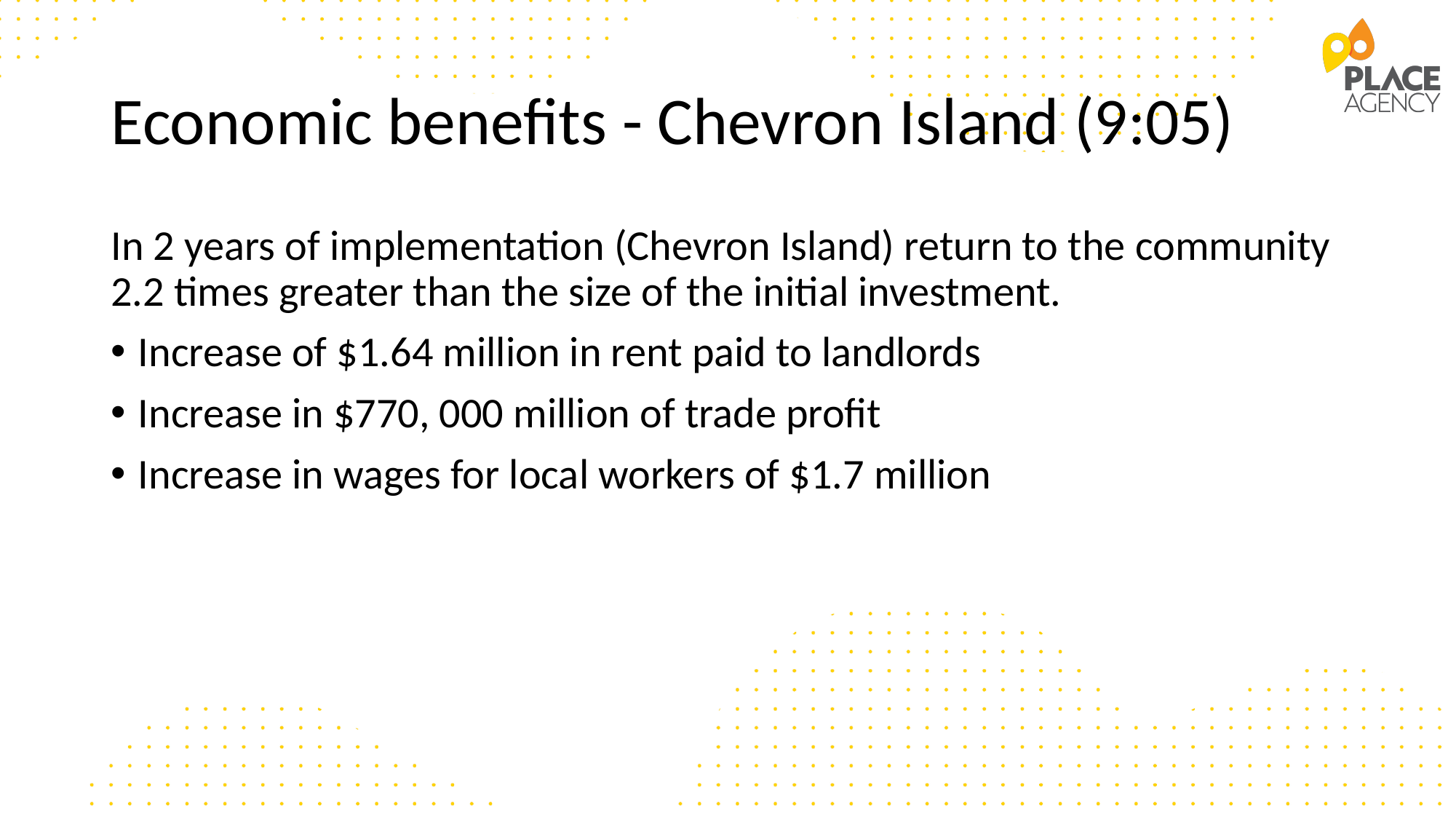

# Economic benefits - Chevron Island (9:05)
In 2 years of implementation (Chevron Island) return to the community 2.2 times greater than the size of the initial investment.
Increase of $1.64 million in rent paid to landlords
Increase in $770, 000 million of trade profit
Increase in wages for local workers of $1.7 million